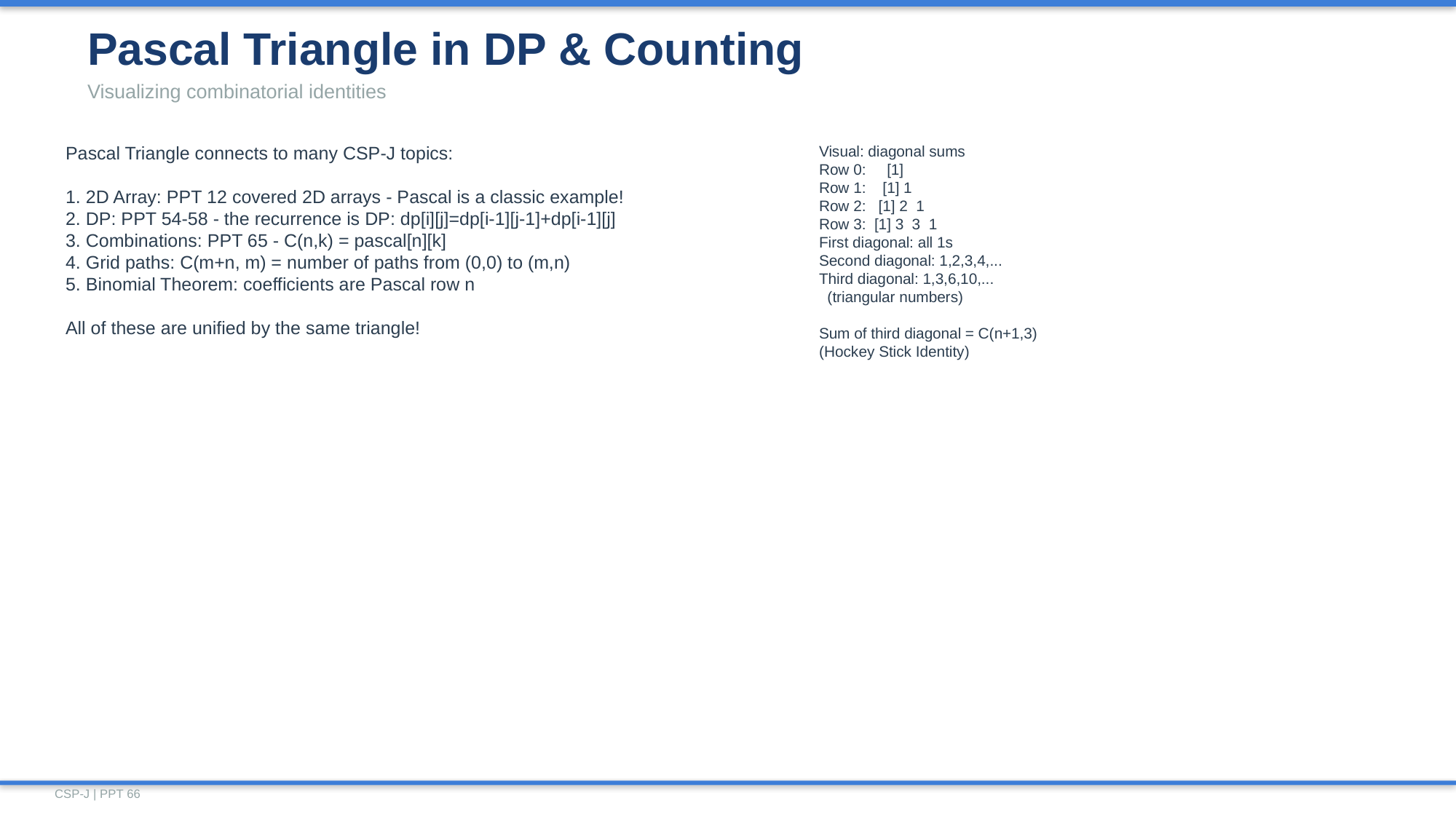

Pascal Triangle in DP & Counting
Visualizing combinatorial identities
Pascal Triangle connects to many CSP-J topics:
1. 2D Array: PPT 12 covered 2D arrays - Pascal is a classic example!
2. DP: PPT 54-58 - the recurrence is DP: dp[i][j]=dp[i-1][j-1]+dp[i-1][j]
3. Combinations: PPT 65 - C(n,k) = pascal[n][k]
4. Grid paths: C(m+n, m) = number of paths from (0,0) to (m,n)
5. Binomial Theorem: coefficients are Pascal row n
All of these are unified by the same triangle!
Visual: diagonal sums
Row 0:     [1]
Row 1:    [1] 1
Row 2:   [1] 2  1
Row 3:  [1] 3  3  1
First diagonal: all 1s
Second diagonal: 1,2,3,4,...
Third diagonal: 1,3,6,10,...
  (triangular numbers)
Sum of third diagonal = C(n+1,3)
(Hockey Stick Identity)

CSP-J | PPT 66